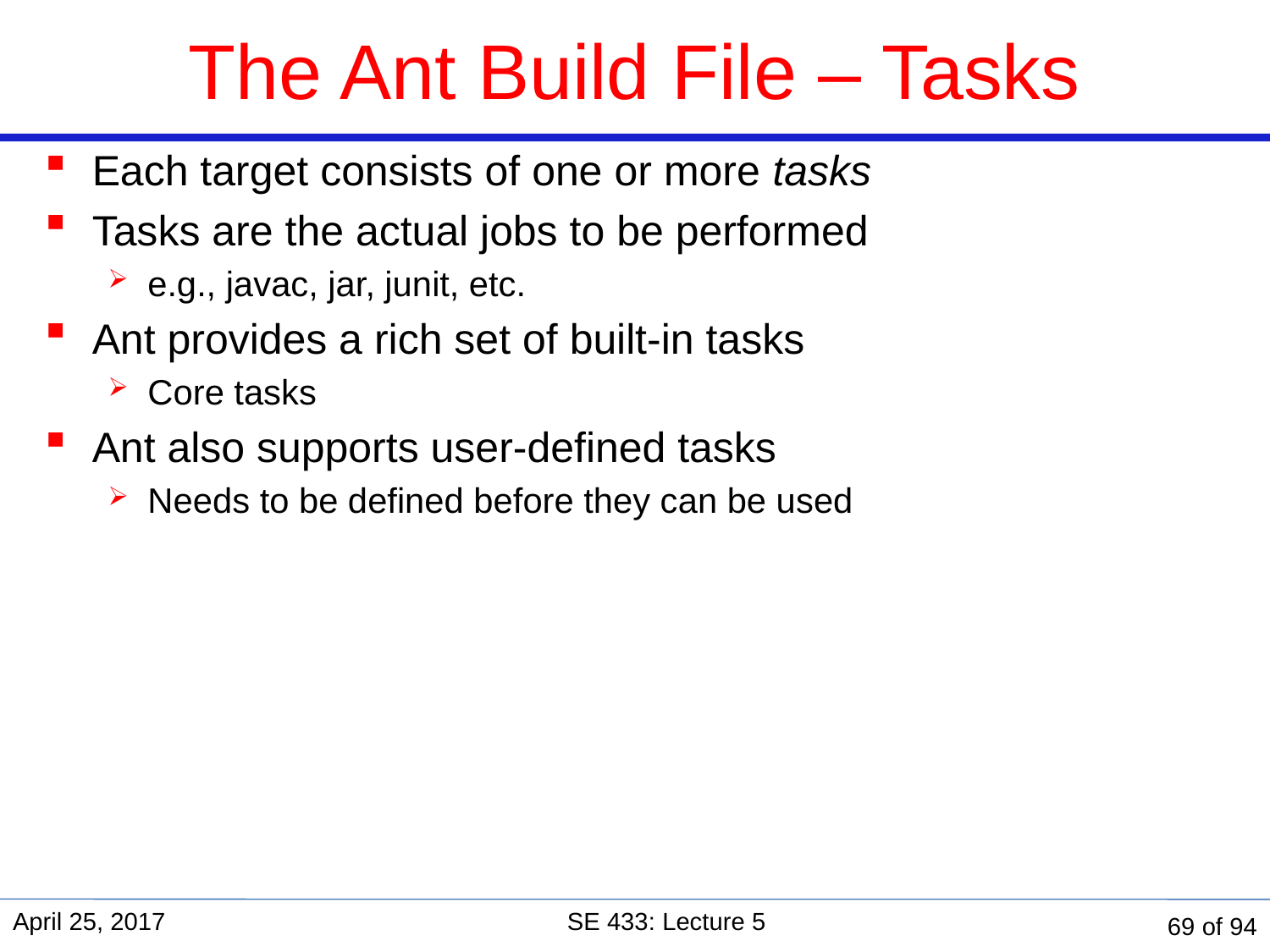

The Ant Build File – Tasks
Each target consists of one or more tasks
Tasks are the actual jobs to be performed
e.g., javac, jar, junit, etc.
Ant provides a rich set of built-in tasks
Core tasks
Ant also supports user-defined tasks
Needs to be defined before they can be used
April 25, 2017
SE 433: Lecture 5
69 of 94